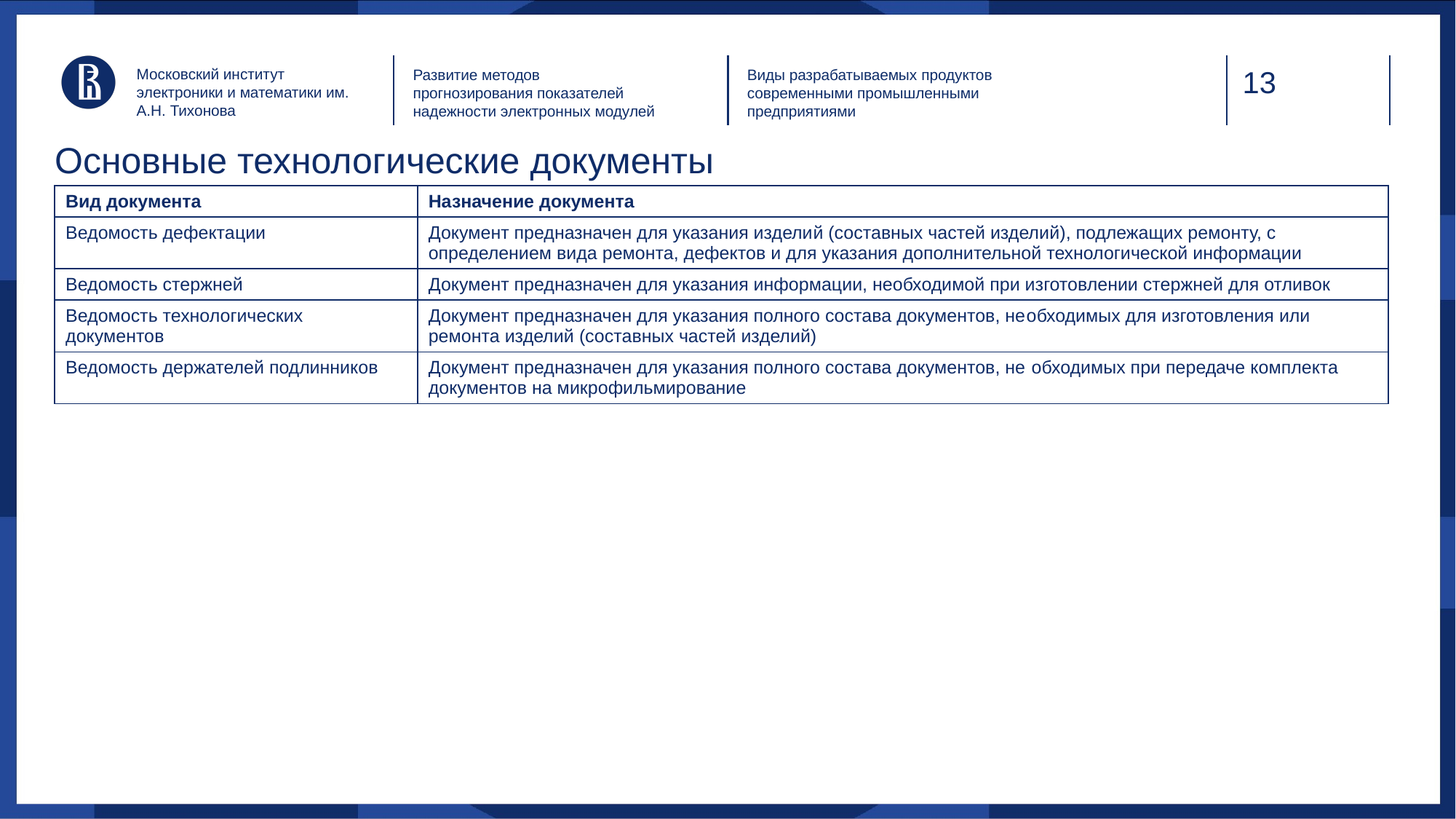

Московский институт электроники и математики им. А.Н. Тихонова

Развитие методов прогнозирования показателей надежности электронных модулей
Виды разрабатываемых продуктов современными промышленными предприятиями
# Основные технологические документы
| Вид документа | Назначение документа |
| --- | --- |
| Ведомость дефектации | Документ предназначен для указания изделий (составных частей изделий), подлежащих ремонту, с определением вида ремонта, дефектов и для указания дополнительной технологической информации |
| Ведомость стержней | Документ предназначен для указания информации, необходимой при изготовлении стержней для отливок |
| Ведомость техно­логических документов | Документ предназначен для указания полного состава документов, не­обходимых для изготовления или ремонта изделий (составных частей из­делий) |
| Ведомость держа­телей подлинников | Документ предназначен для указания полного состава документов, не­ обходимых при передаче комплекта документов на микрофильмирование |